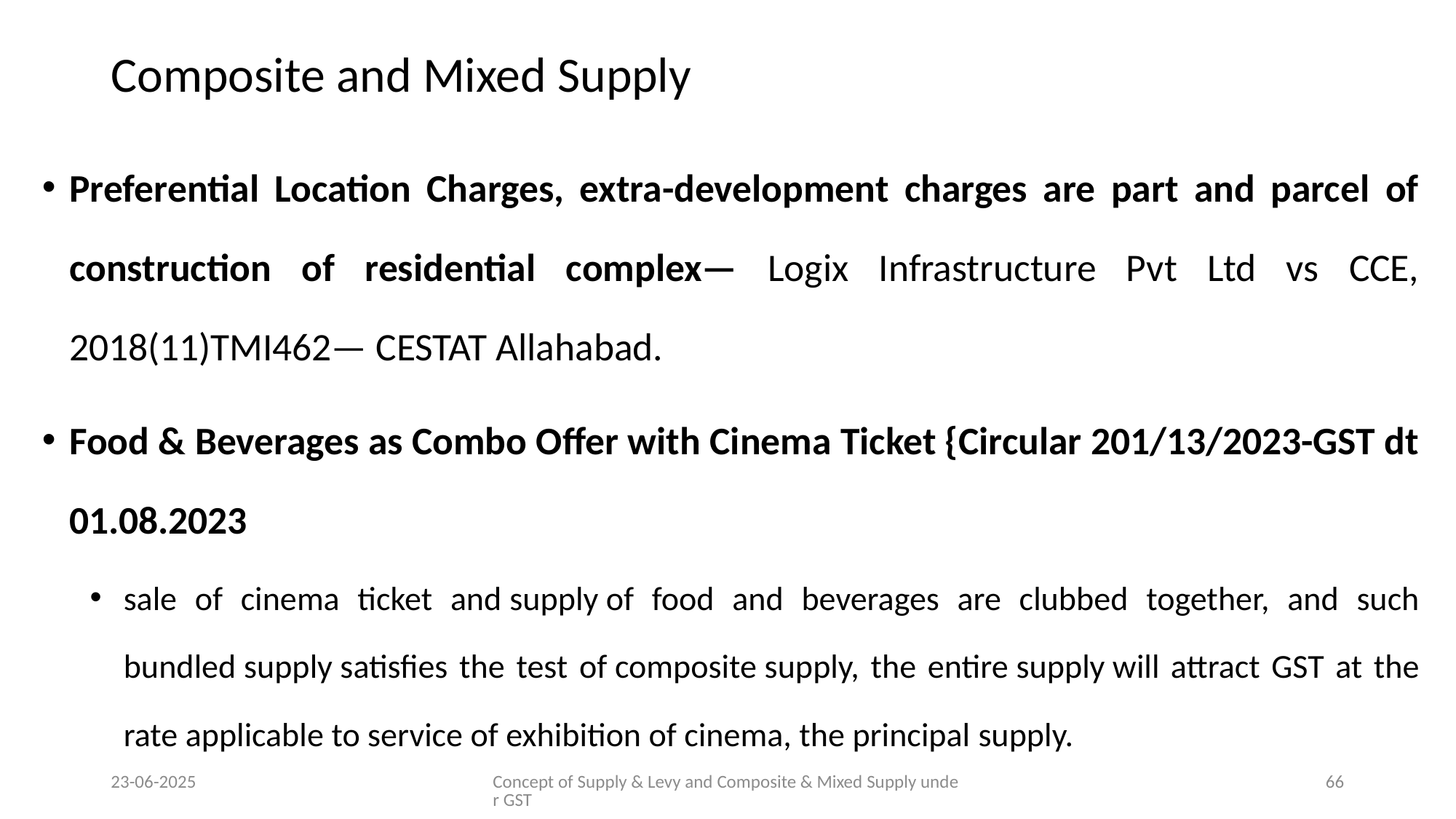

# Composite and Mixed Supply
Preferential Location Charges, extra-development charges are part and parcel of construction of residential complex— Logix Infrastructure Pvt Ltd vs CCE, 2018(11)TMI462— CESTAT Allahabad.
Food & Beverages as Combo Offer with Cinema Ticket {Circular 201/13/2023-GST dt 01.08.2023
sale of cinema ticket and supply of food and beverages are clubbed together, and such bundled supply satisfies the test of composite supply, the entire supply will attract GST at the rate applicable to service of exhibition of cinema, the principal supply.

23-06-2025
Concept of Supply & Levy and Composite & Mixed Supply under GST
66